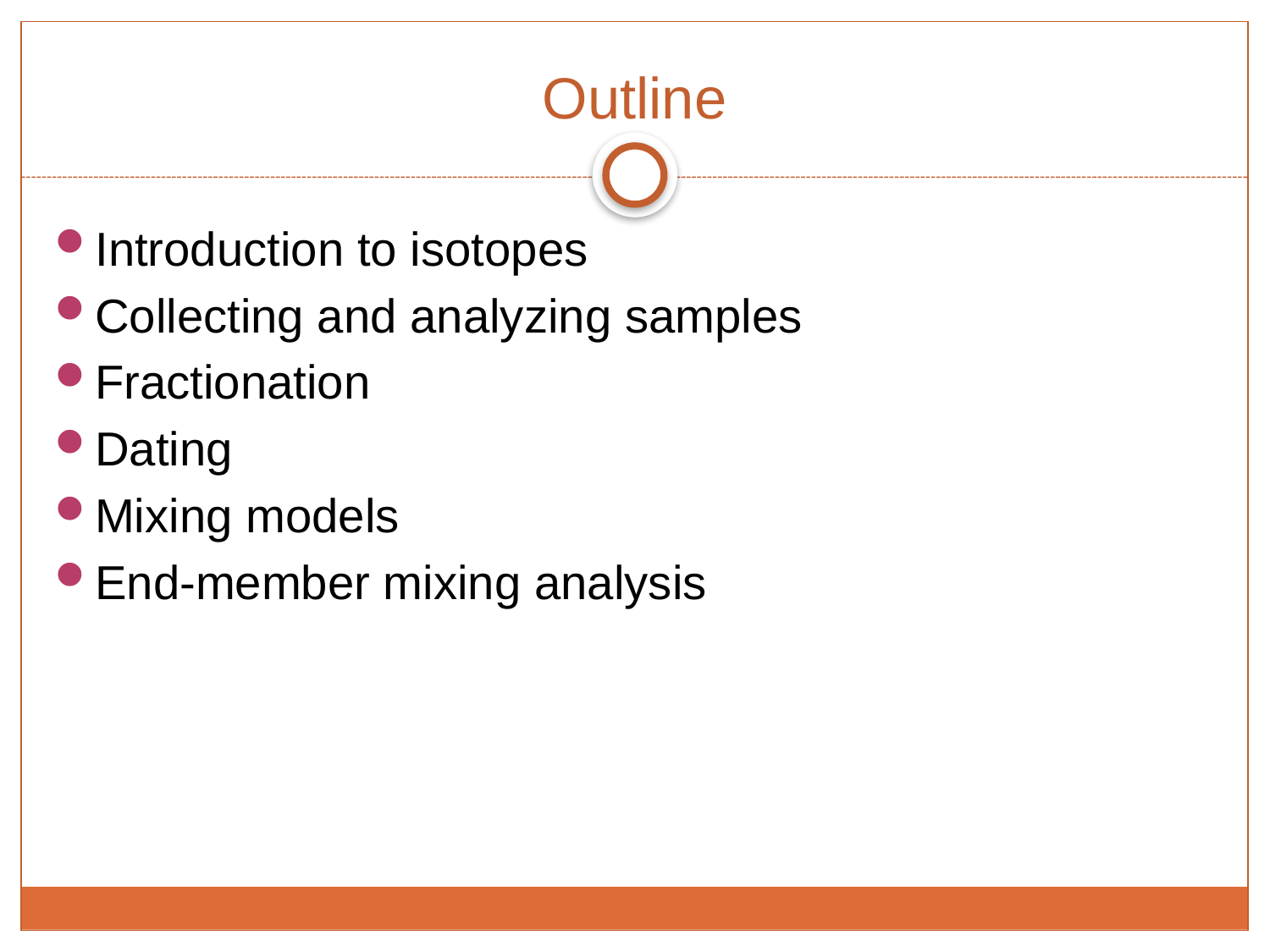

# Outline
Introduction to isotopes
Collecting and analyzing samples
Fractionation
Dating
Mixing models
End-member mixing analysis